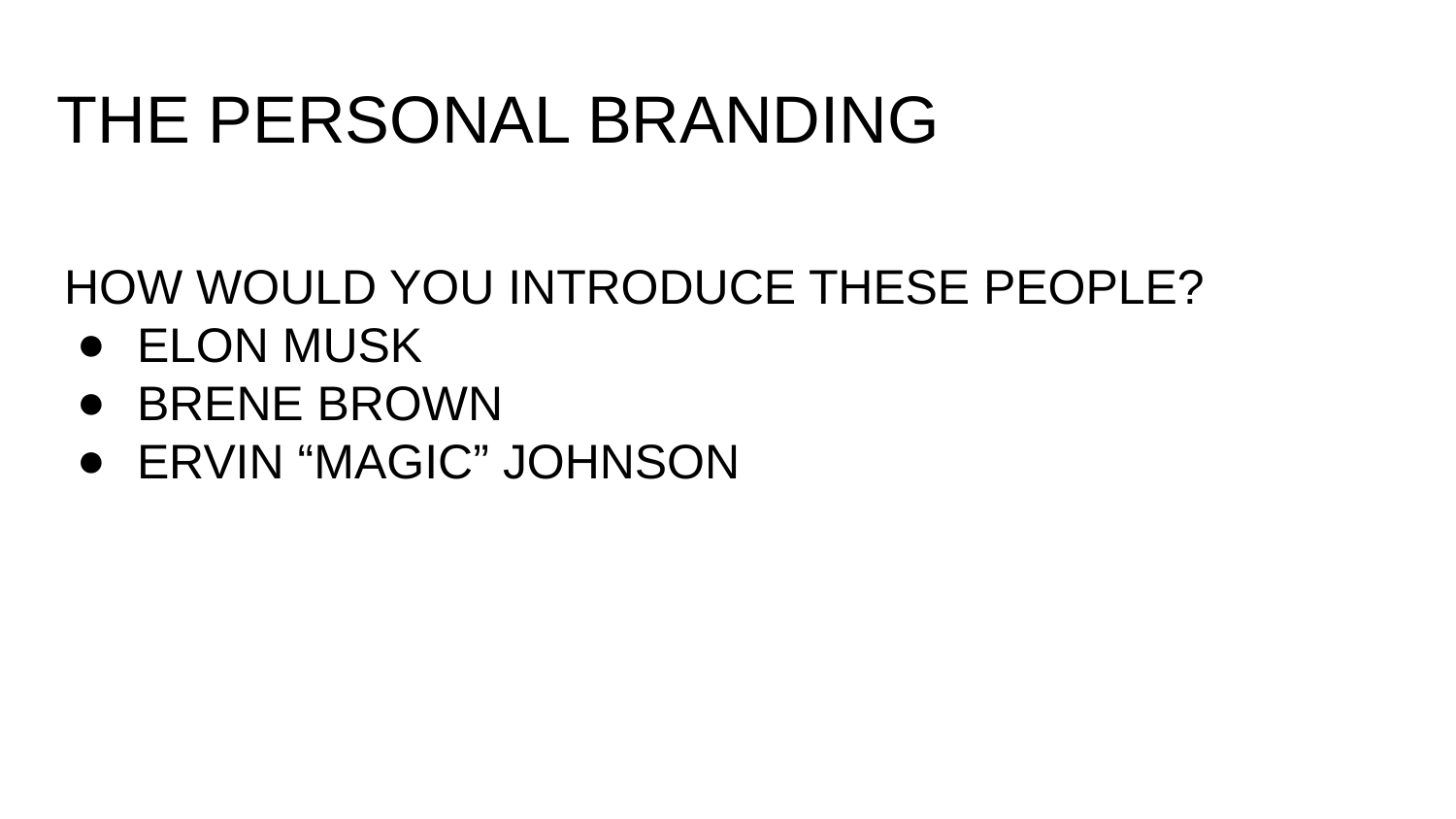

# THE PERSONAL BRANDING
HOW WOULD YOU INTRODUCE THESE PEOPLE?
ELON MUSK
BRENE BROWN
ERVIN “MAGIC” JOHNSON